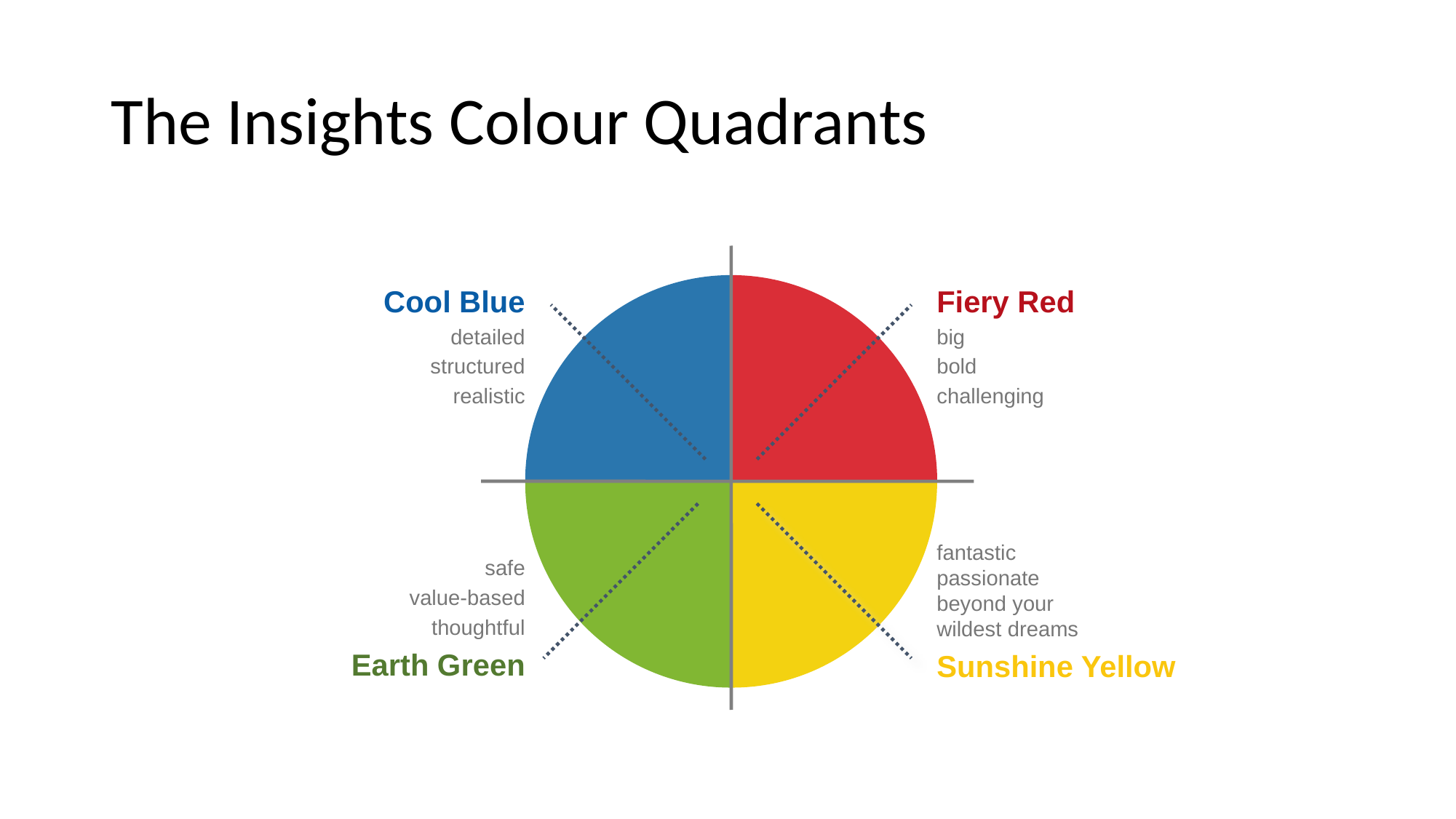

# The Insights Colour Quadrants

Cool Blue
detailed
structured
realistic
Fiery Red
big
bold
challenging

fantastic
passionate
beyond your
wildest dreams
Sunshine Yellow
safe
value-based
thoughtful
Earth Green